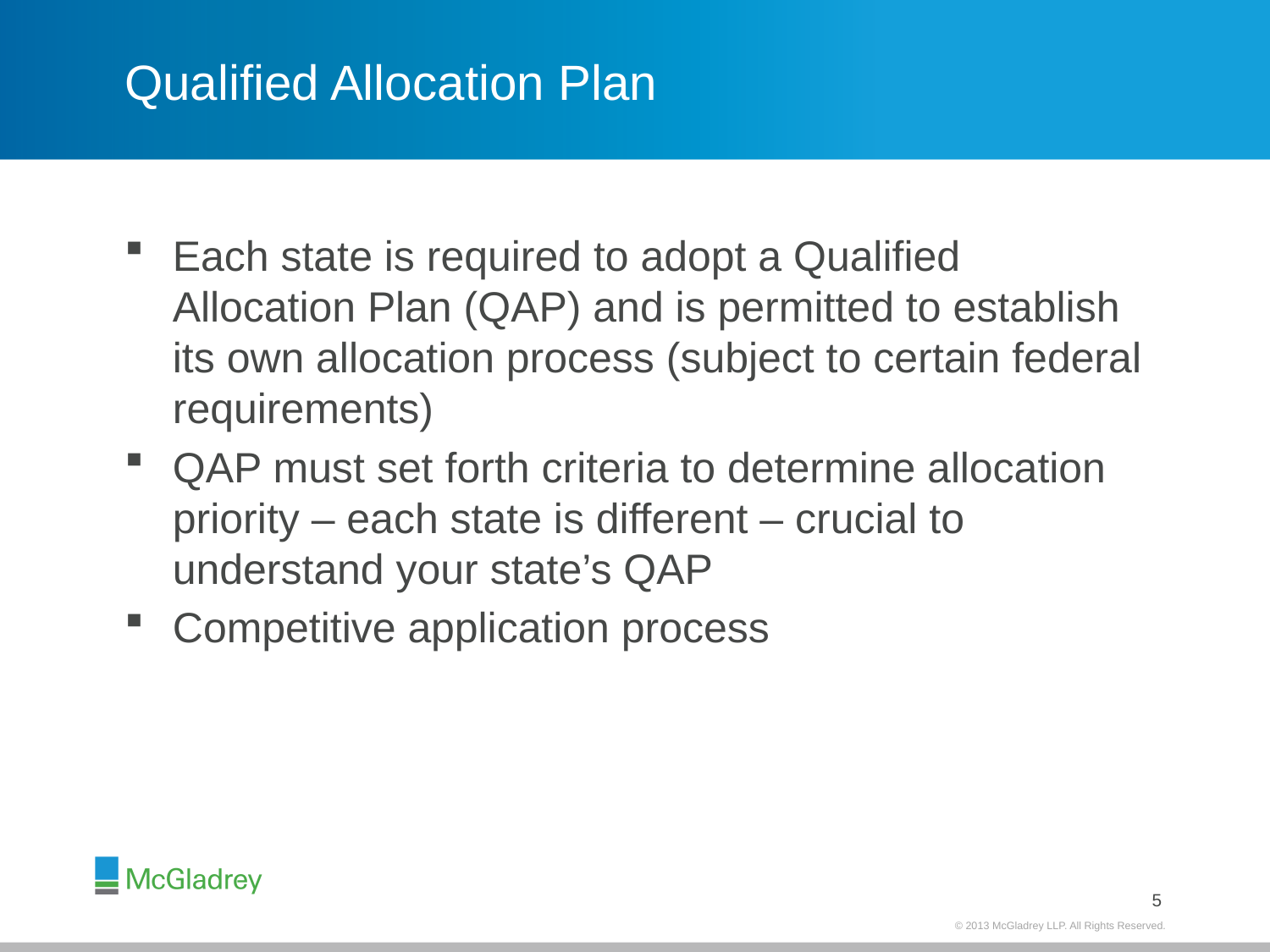

# Qualified Allocation Plan
Each state is required to adopt a Qualified Allocation Plan (QAP) and is permitted to establish its own allocation process (subject to certain federal requirements)
QAP must set forth criteria to determine allocation priority – each state is different – crucial to understand your state’s QAP
Competitive application process

5